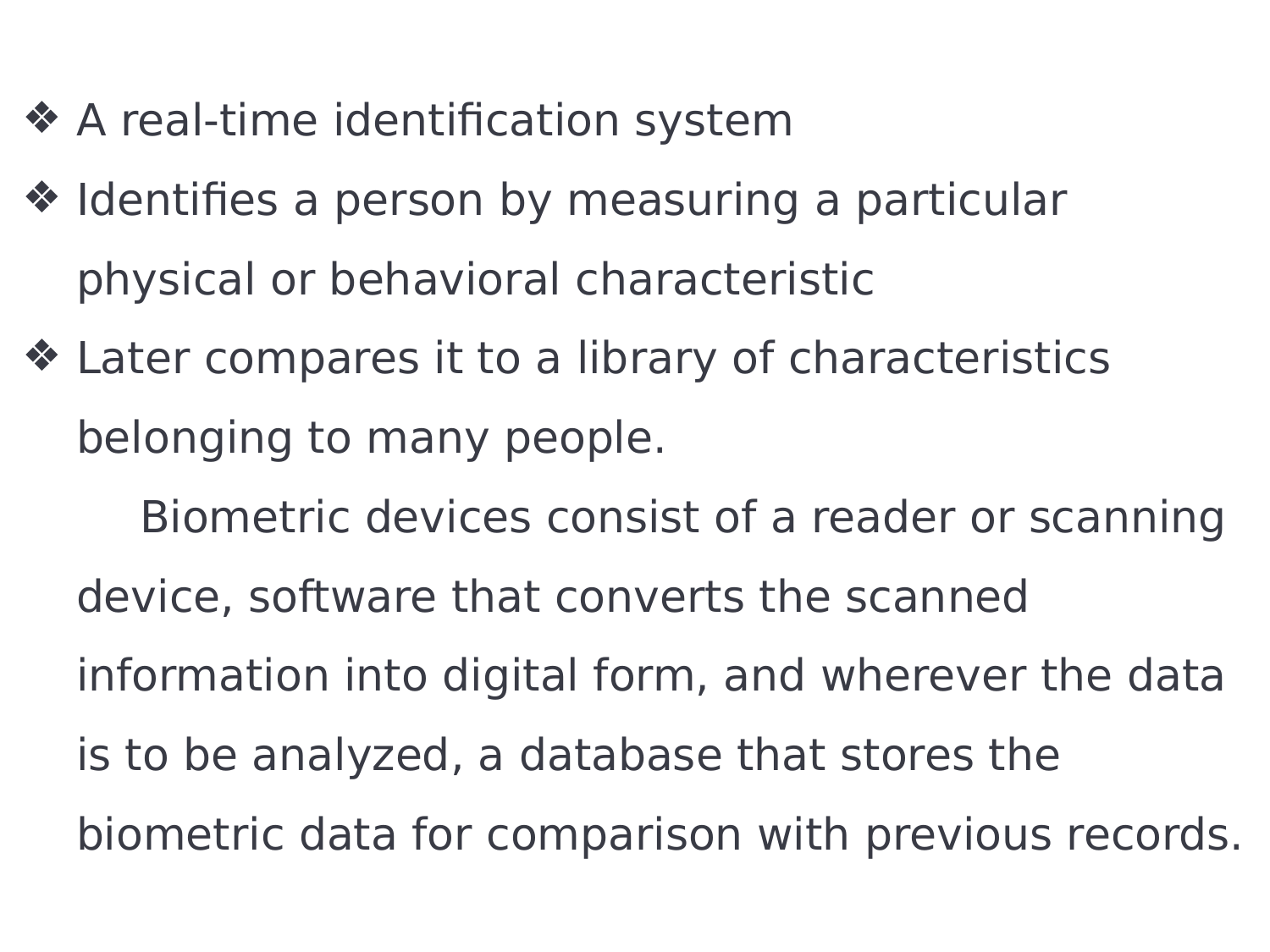

A real-time identification system
Identifies a person by measuring a particular physical or behavioral characteristic
Later compares it to a library of characteristics belonging to many people.
Biometric devices consist of a reader or scanning device, software that converts the scanned information into digital form, and wherever the data is to be analyzed, a database that stores the biometric data for comparison with previous records.